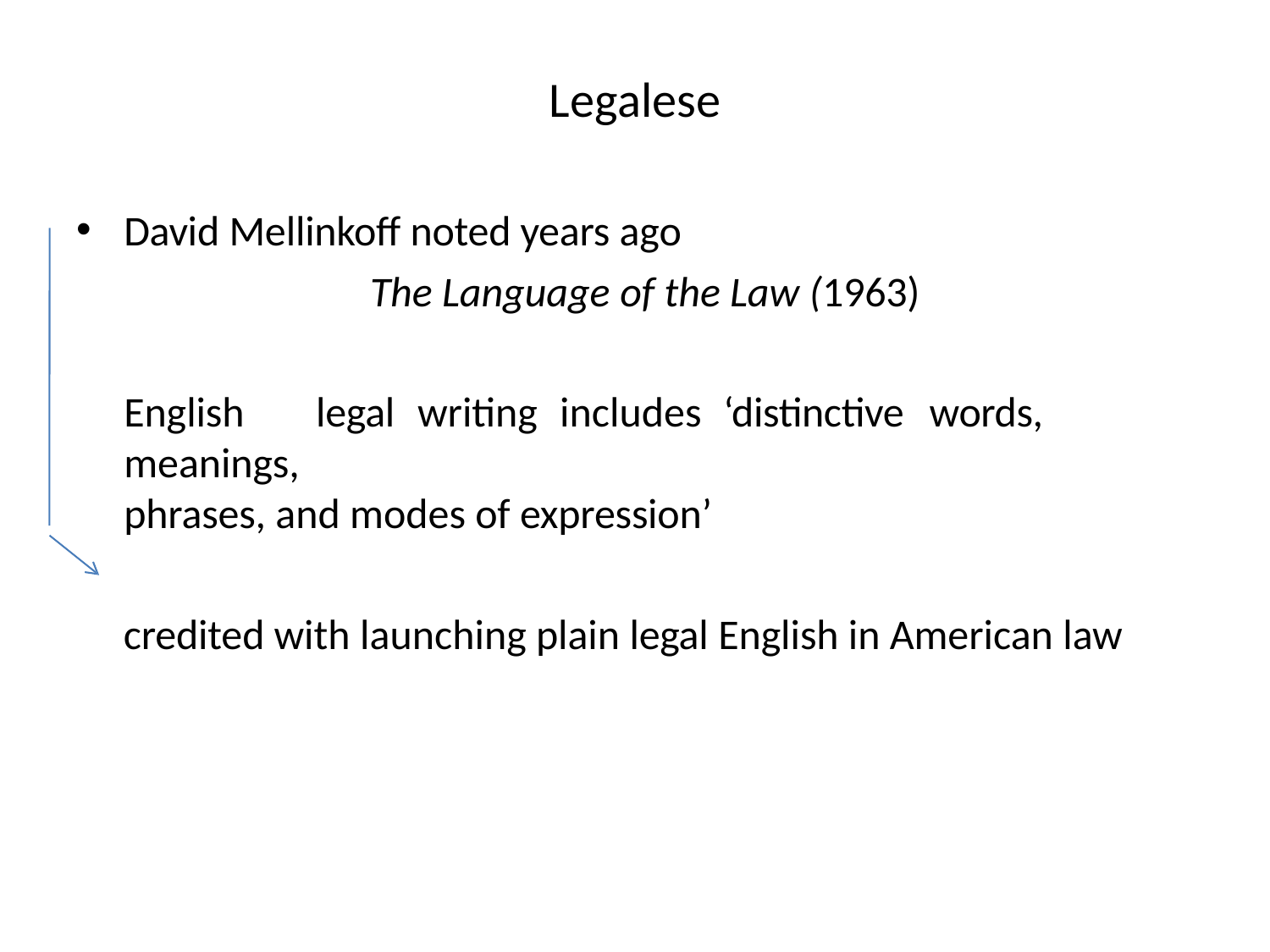

# Legalese
David Mellinkoff noted years ago
The Language of the Law (1963)

English	legal	writing	includes	‘distinctive	words,	meanings,
phrases, and modes of expression’

credited with launching plain legal English in American law